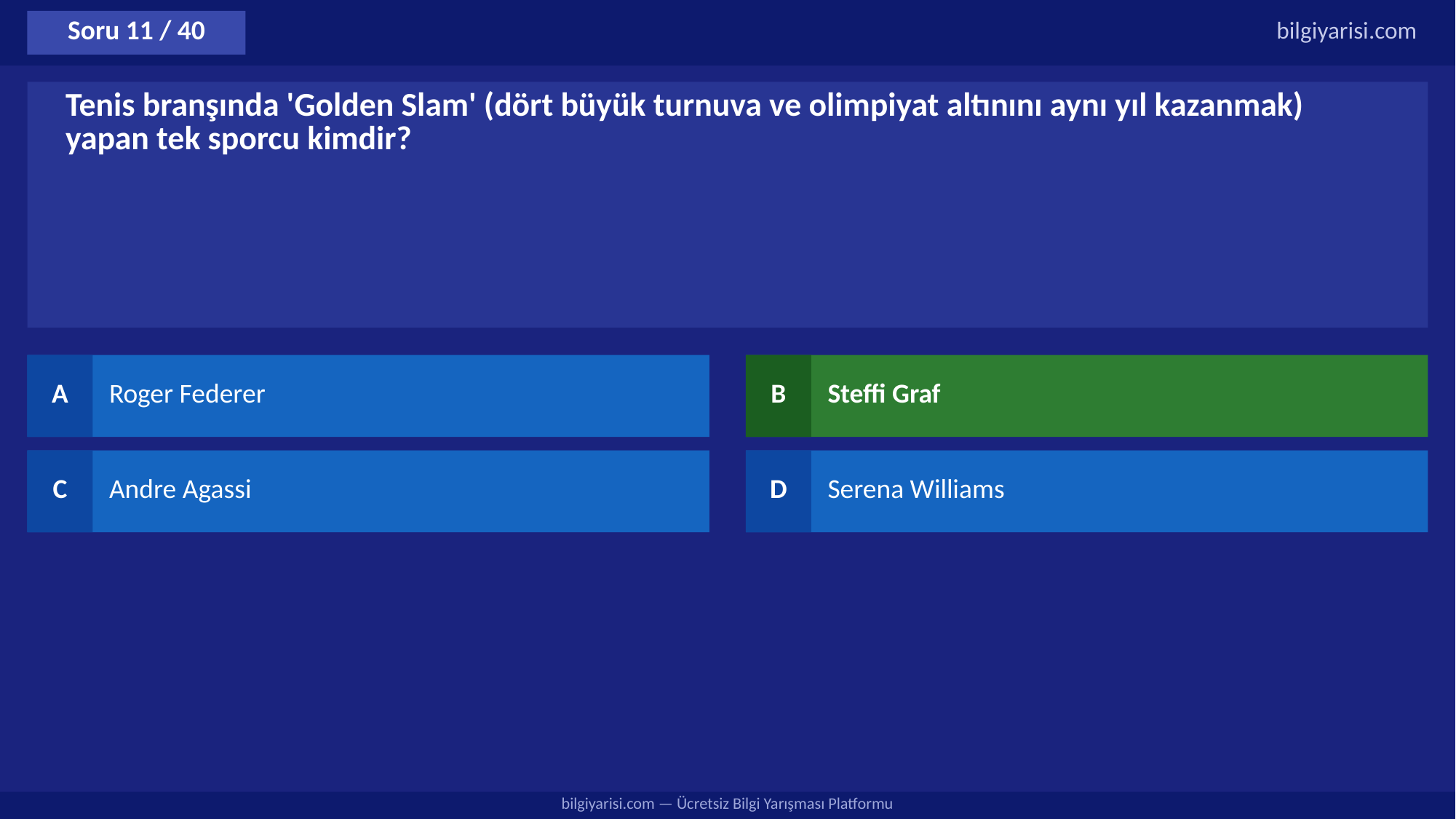

Soru 11 / 40
bilgiyarisi.com

Tenis branşında 'Golden Slam' (dört büyük turnuva ve olimpiyat altınını aynı yıl kazanmak) yapan tek sporcu kimdir?

A
Roger Federer

B
Steffi Graf

C
Andre Agassi

D
Serena Williams
bilgiyarisi.com — Ücretsiz Bilgi Yarışması Platformu